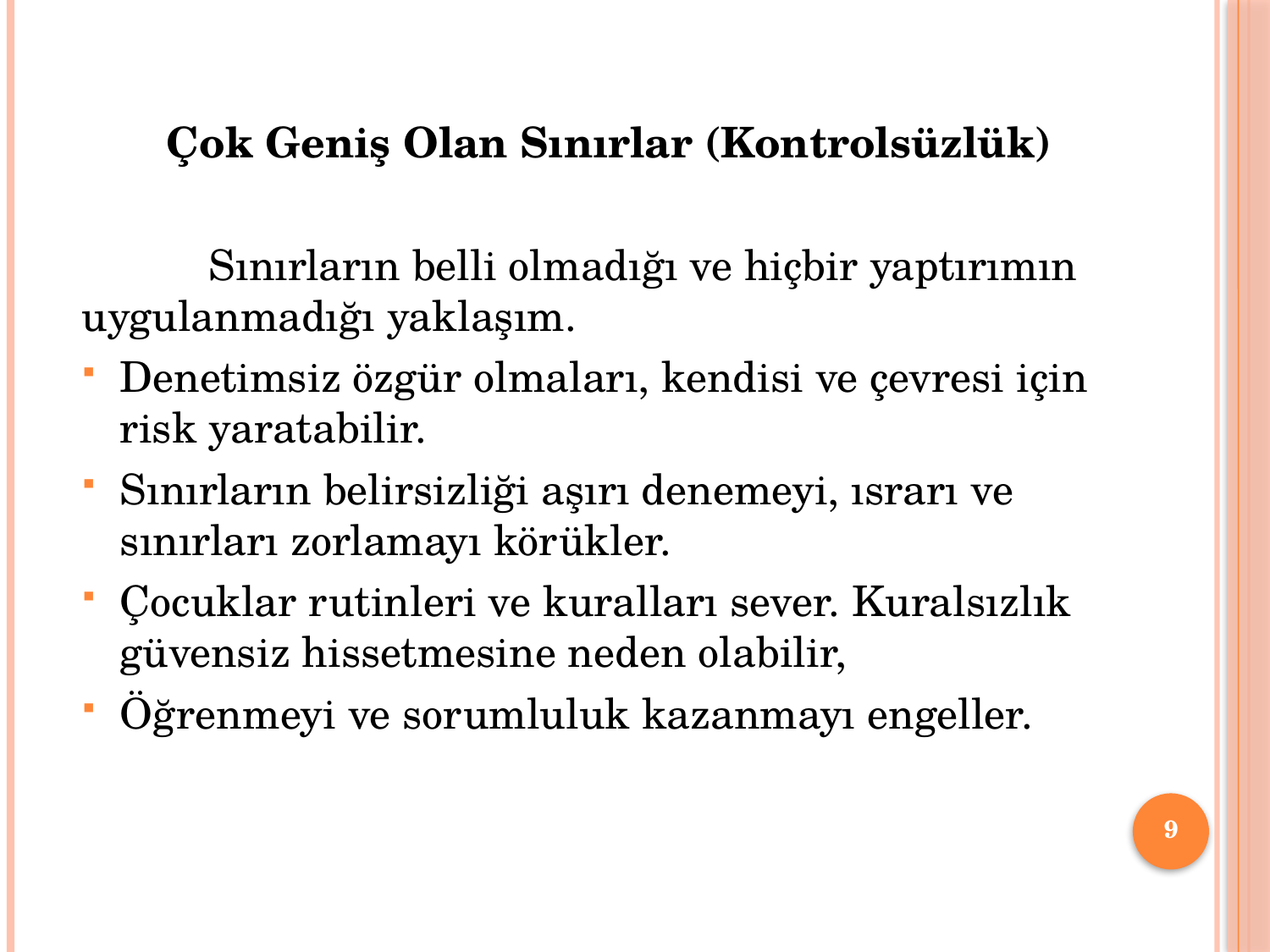

Çok Geniş Olan Sınırlar (Kontrolsüzlük)

 	Sınırların belli olmadığı ve hiçbir yaptırımın uygulanmadığı yaklaşım.
Denetimsiz özgür olmaları, kendisi ve çevresi için risk yaratabilir.
Sınırların belirsizliği aşırı denemeyi, ısrarı ve sınırları zorlamayı körükler.
Çocuklar rutinleri ve kuralları sever. Kuralsızlık güvensiz hissetmesine neden olabilir,
Öğrenmeyi ve sorumluluk kazanmayı engeller.

9